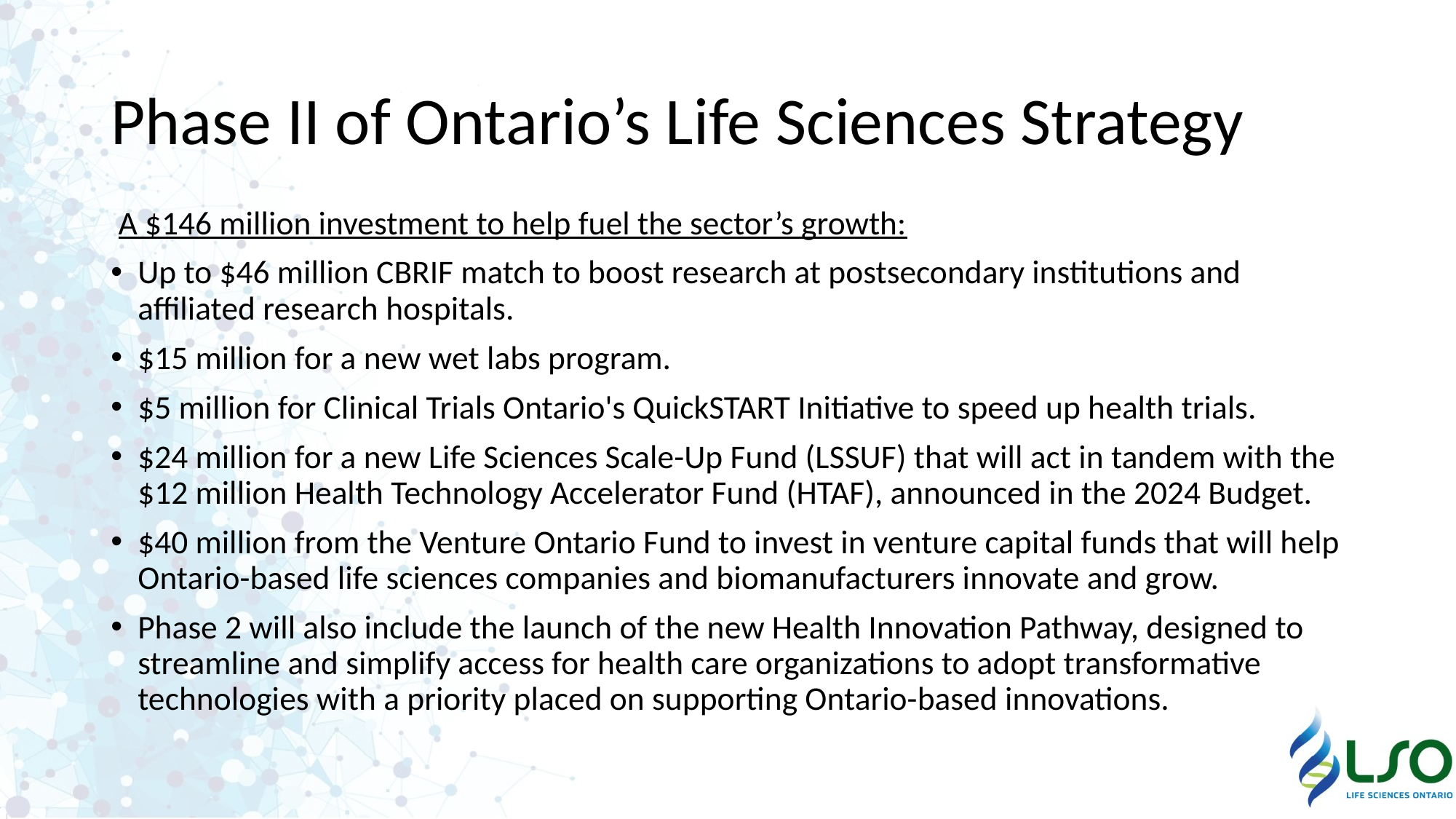

# Phase II of Ontario’s Life Sciences Strategy
 A $146 million investment to help fuel the sector’s growth:
Up to $46 million CBRIF match to boost research at postsecondary institutions and affiliated research hospitals.
$15 million for a new wet labs program.
$5 million for Clinical Trials Ontario's QuickSTART Initiative to speed up health trials.
$24 million for a new Life Sciences Scale-Up Fund (LSSUF) that will act in tandem with the $12 million Health Technology Accelerator Fund (HTAF), announced in the 2024 Budget.
$40 million from the Venture Ontario Fund to invest in venture capital funds that will help Ontario-based life sciences companies and biomanufacturers innovate and grow.
Phase 2 will also include the launch of the new Health Innovation Pathway, designed to streamline and simplify access for health care organizations to adopt transformative technologies with a priority placed on supporting Ontario-based innovations.